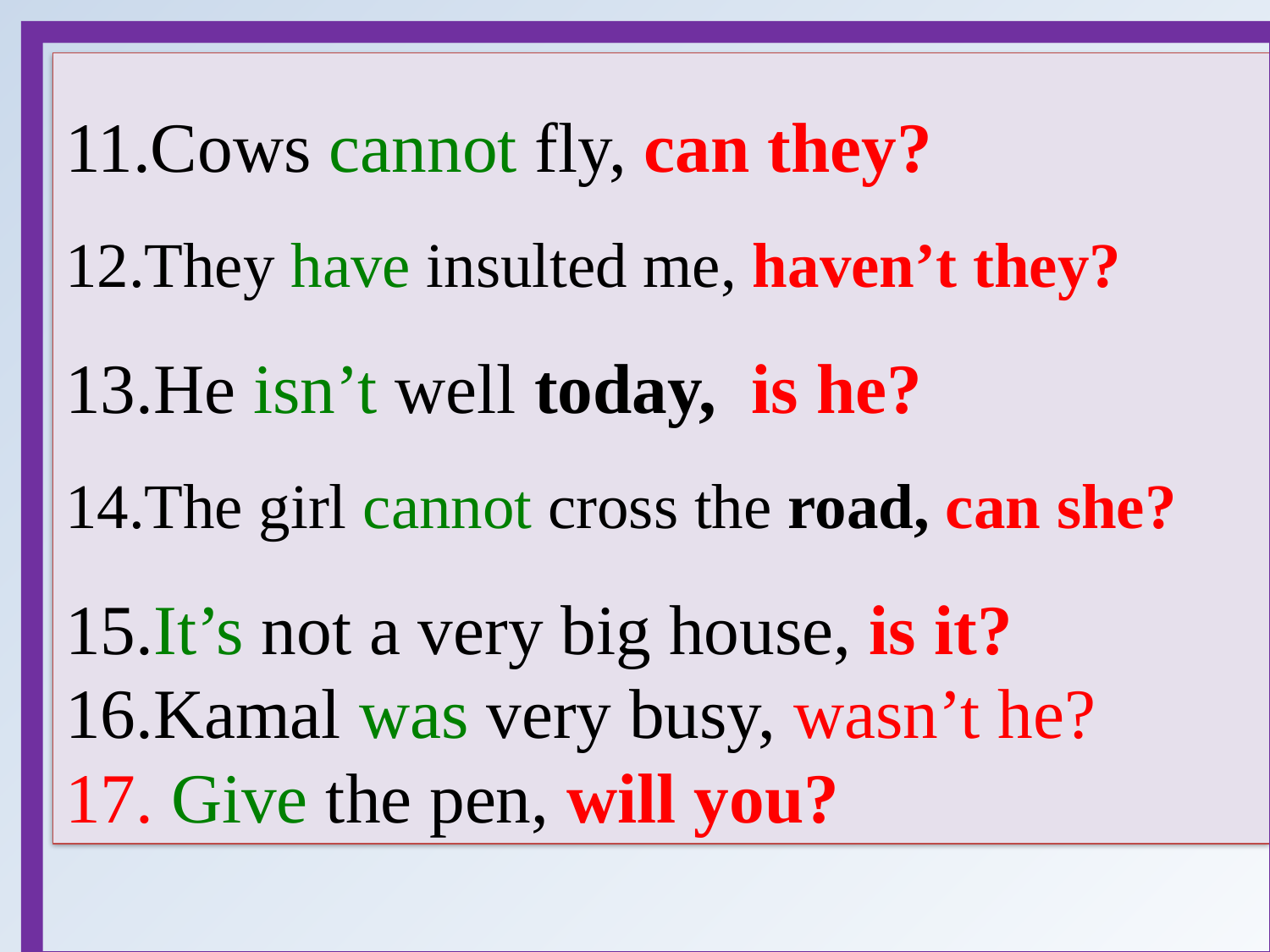

11.Cows cannot fly, can they?
12.They have insulted me, haven’t they?
13.He isn’t well today,  is he?
14.The girl cannot cross the road, can she?
15.It’s not a very big house, is it?
16.Kamal was very busy, wasn’t he?
17. Give the pen, will you?